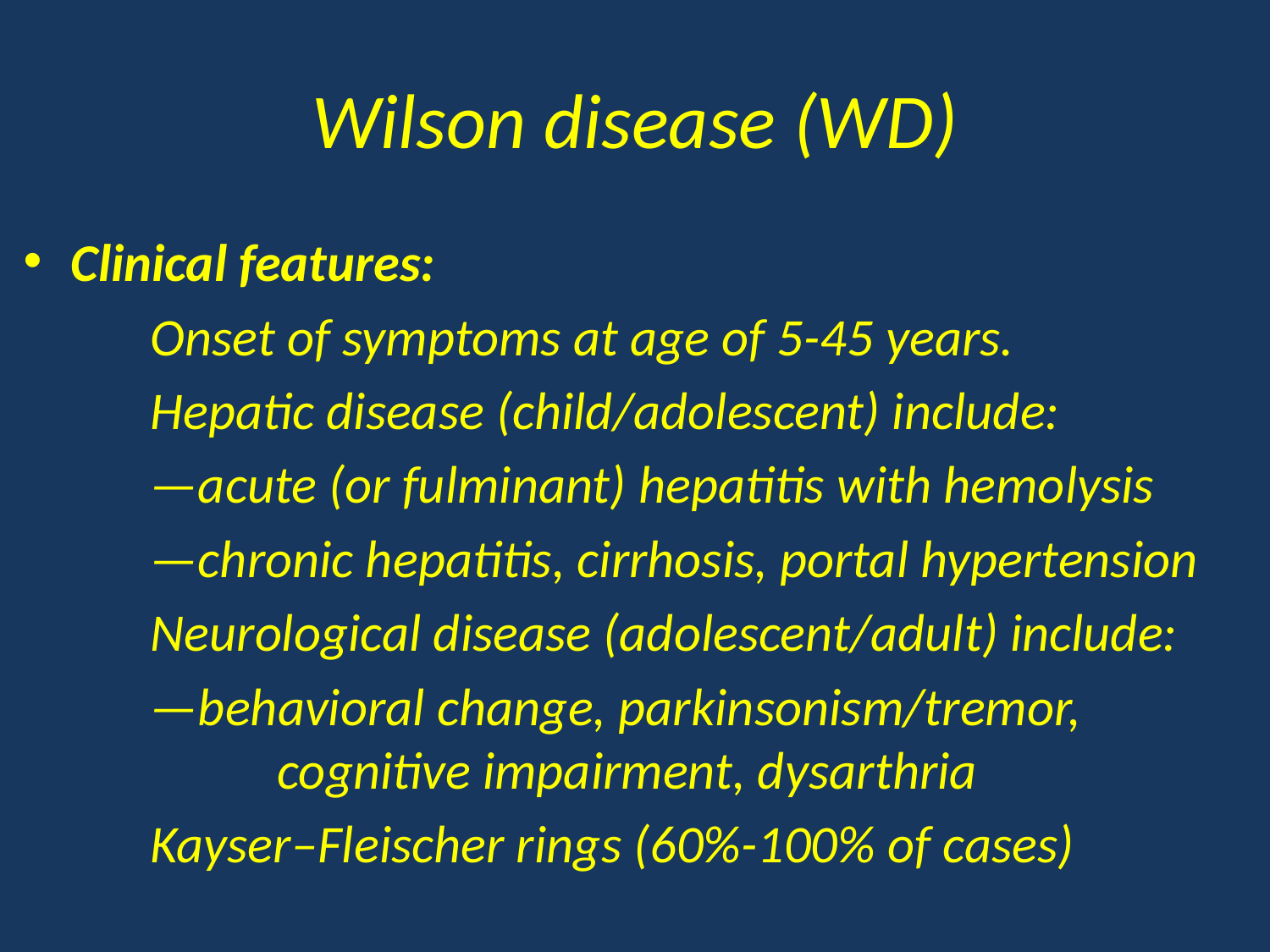

# Wilson disease (WD)
Clinical features:
	Onset of symptoms at age of 5-45 years.
	Hepatic disease (child/adolescent) include:
	—acute (or fulminant) hepatitis with hemolysis
	—chronic hepatitis, cirrhosis, portal hypertension
	Neurological disease (adolescent/adult) include:
	—behavioral change, parkinsonism/tremor, 			cognitive impairment, dysarthria
	Kayser–Fleischer rings (60%-100% of cases)